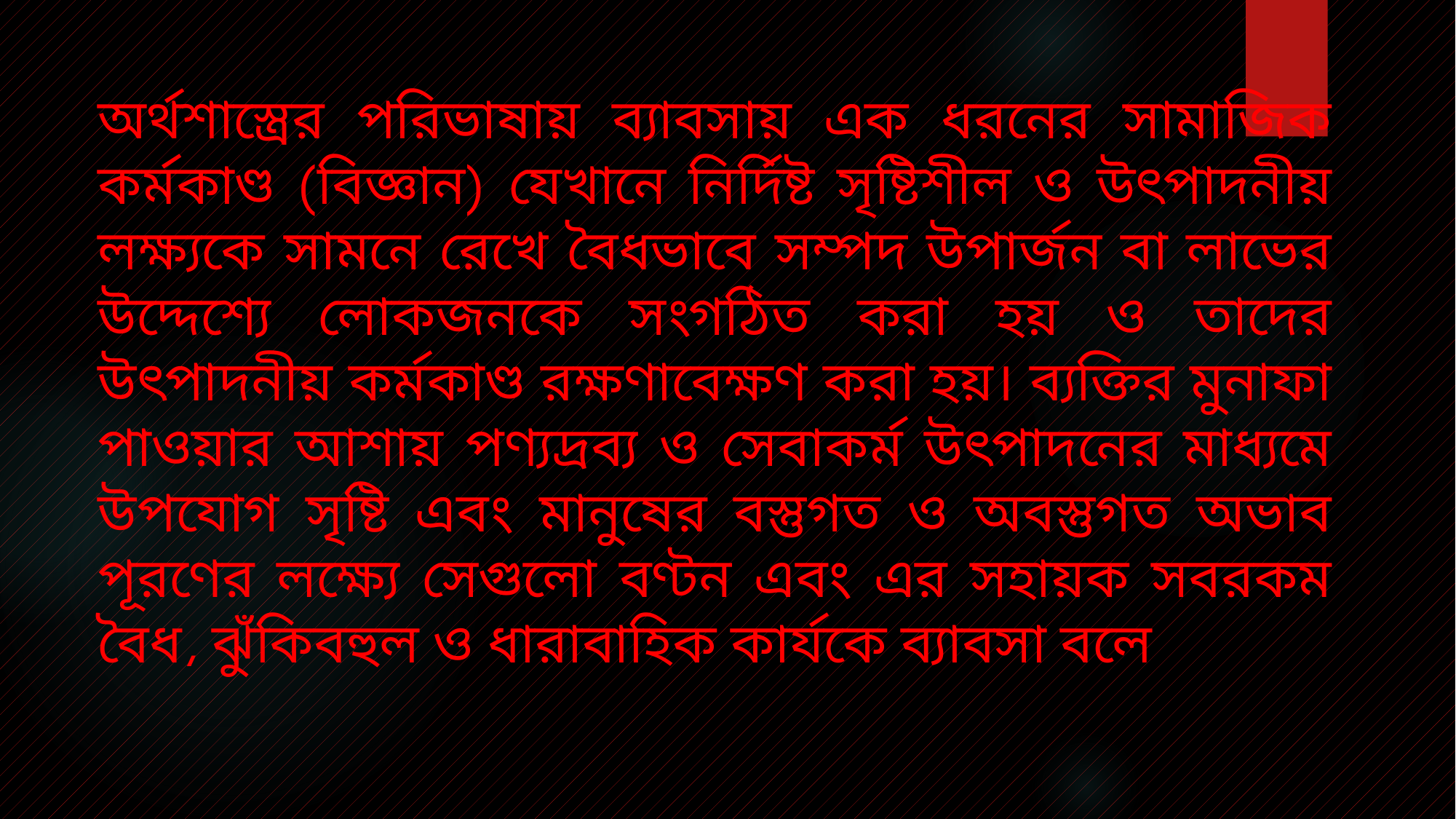

অর্থশাস্ত্রের পরিভাষায় ব্যাবসায় এক ধরনের সামাজিক কর্মকাণ্ড (বিজ্ঞান) যেখানে নির্দিষ্ট সৃষ্টিশীল ও উৎপাদনীয় লক্ষ্যকে সামনে রেখে বৈধভাবে সম্পদ উপার্জন বা লাভের উদ্দেশ্যে লোকজনকে সংগঠিত করা হয় ও তাদের উৎপাদনীয় কর্মকাণ্ড রক্ষণাবেক্ষণ করা হয়। ব্যক্তির মুনাফা পাওয়ার আশায় পণ্যদ্রব্য ও সেবাকর্ম উৎপাদনের মাধ্যমে উপযোগ সৃষ্টি এবং মানুষের বস্তুগত ও অবস্তুগত অভাব পূরণের লক্ষ্যে সেগুলো বণ্টন এবং এর সহায়ক সবরকম বৈধ, ঝুঁকিবহুল ও ধারাবাহিক কার্যকে ব্যাবসা বলে